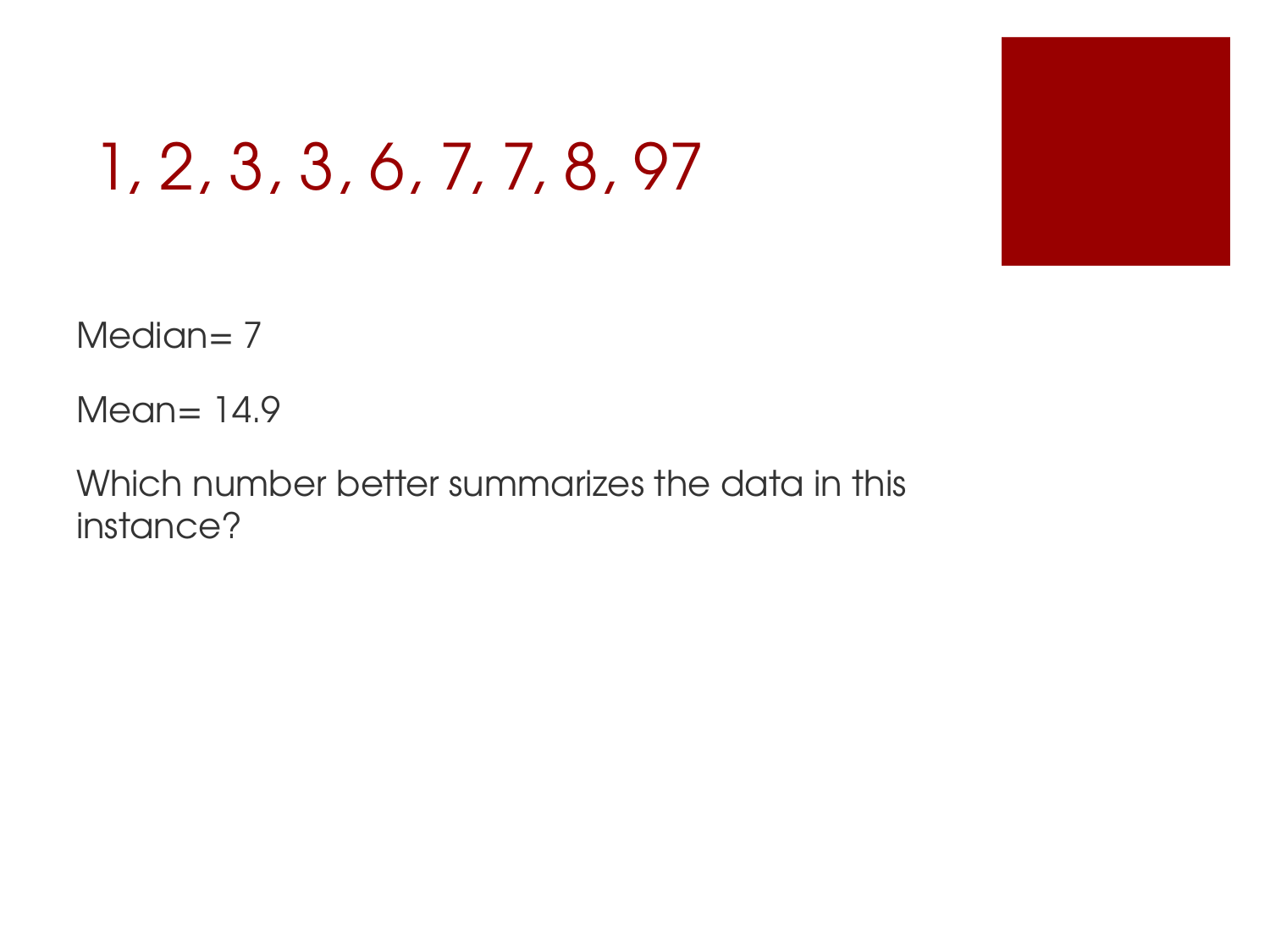

# 1, 2, 3, 3, 6, 7, 7, 8, 97
Median= 7
Mean= 14.9
Which number better summarizes the data in this instance?